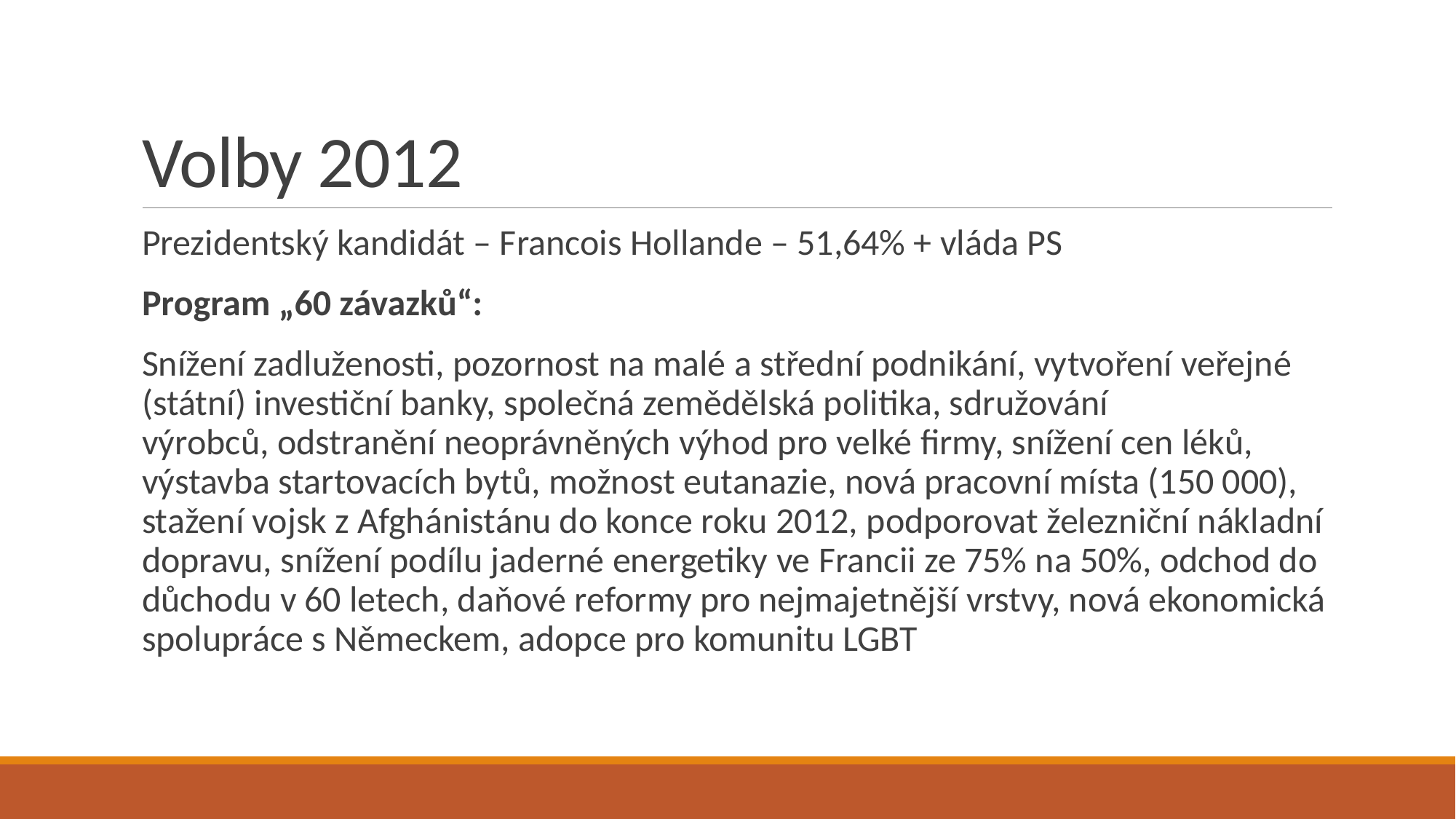

# Volby 2012
Prezidentský kandidát – Francois Hollande – 51,64% + vláda PS
Program „60 závazků“:
Snížení zadluženosti, pozornost na malé a střední podnikání, vytvoření veřejné (státní) investiční banky, společná zemědělská politika, sdružování výrobců, odstranění neoprávněných výhod pro velké firmy, snížení cen léků, výstavba startovacích bytů, možnost eutanazie, nová pracovní místa (150 000), stažení vojsk z Afghánistánu do konce roku 2012, podporovat železniční nákladní dopravu, snížení podílu jaderné energetiky ve Francii ze 75% na 50%, odchod do důchodu v 60 letech, daňové reformy pro nejmajetnější vrstvy, nová ekonomická spolupráce s Německem, adopce pro komunitu LGBT